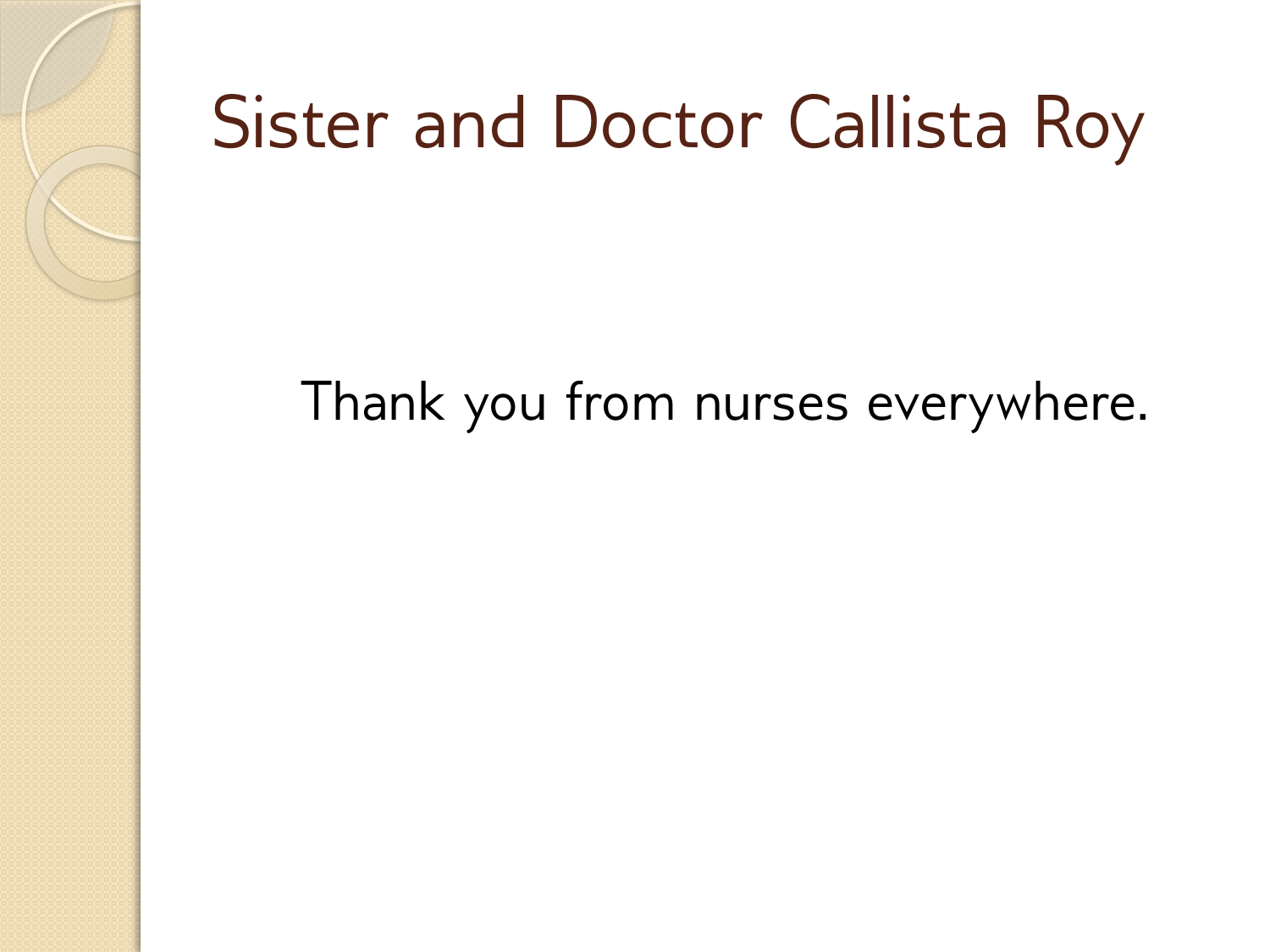

# Sister and Doctor Callista Roy

Thank you from nurses everywhere.